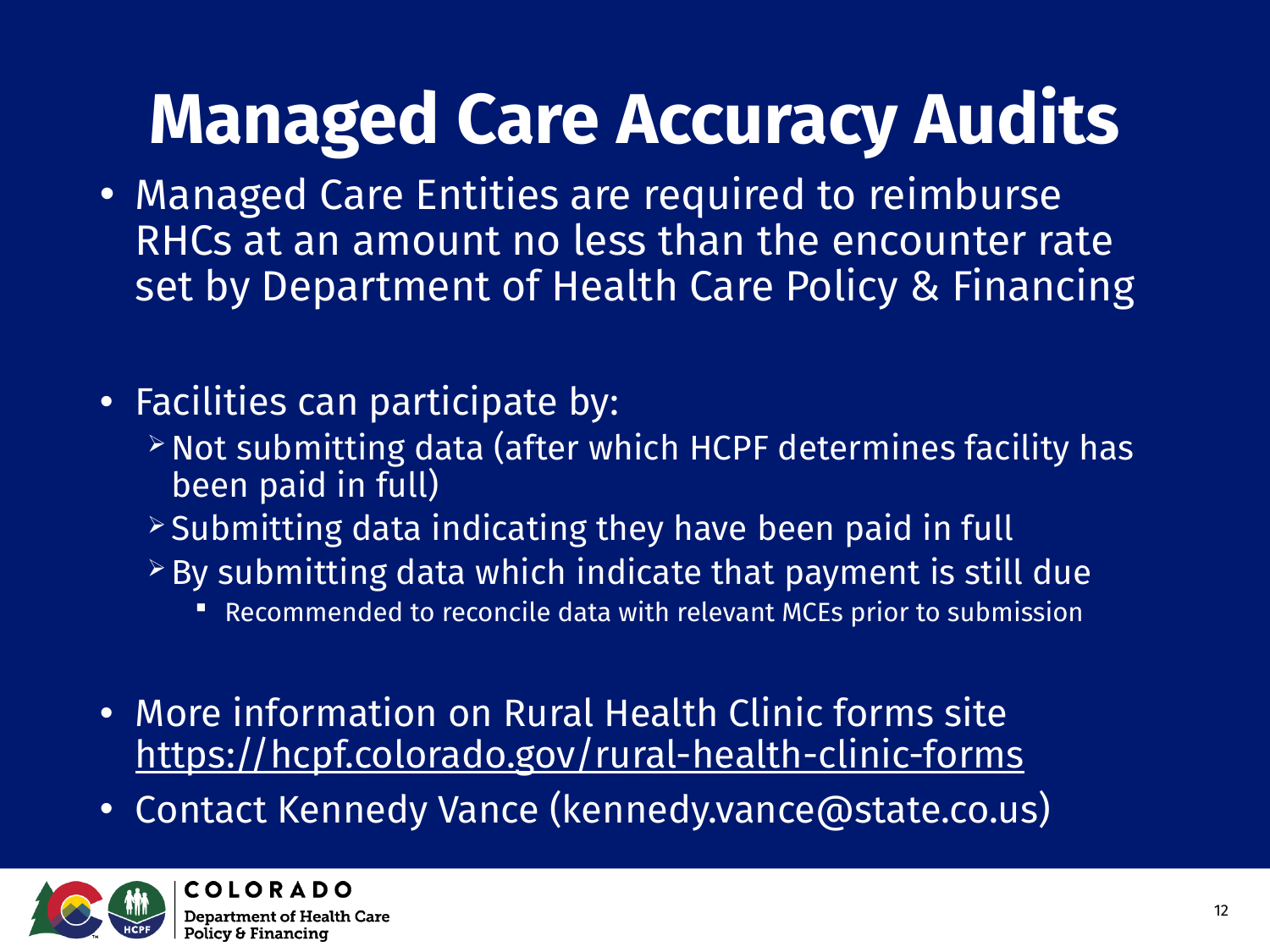

# Managed Care Accuracy Audits
Managed Care Entities are required to reimburse RHCs at an amount no less than the encounter rate set by Department of Health Care Policy & Financing

Facilities can participate by:
Not submitting data (after which HCPF determines facility has been paid in full)
Submitting data indicating they have been paid in full
By submitting data which indicate that payment is still due
Recommended to reconcile data with relevant MCEs prior to submission

More information on Rural Health Clinic forms site
https://hcpf.colorado.gov/rural-health-clinic-forms
Contact Kennedy Vance (kennedy.vance@state.co.us)

12